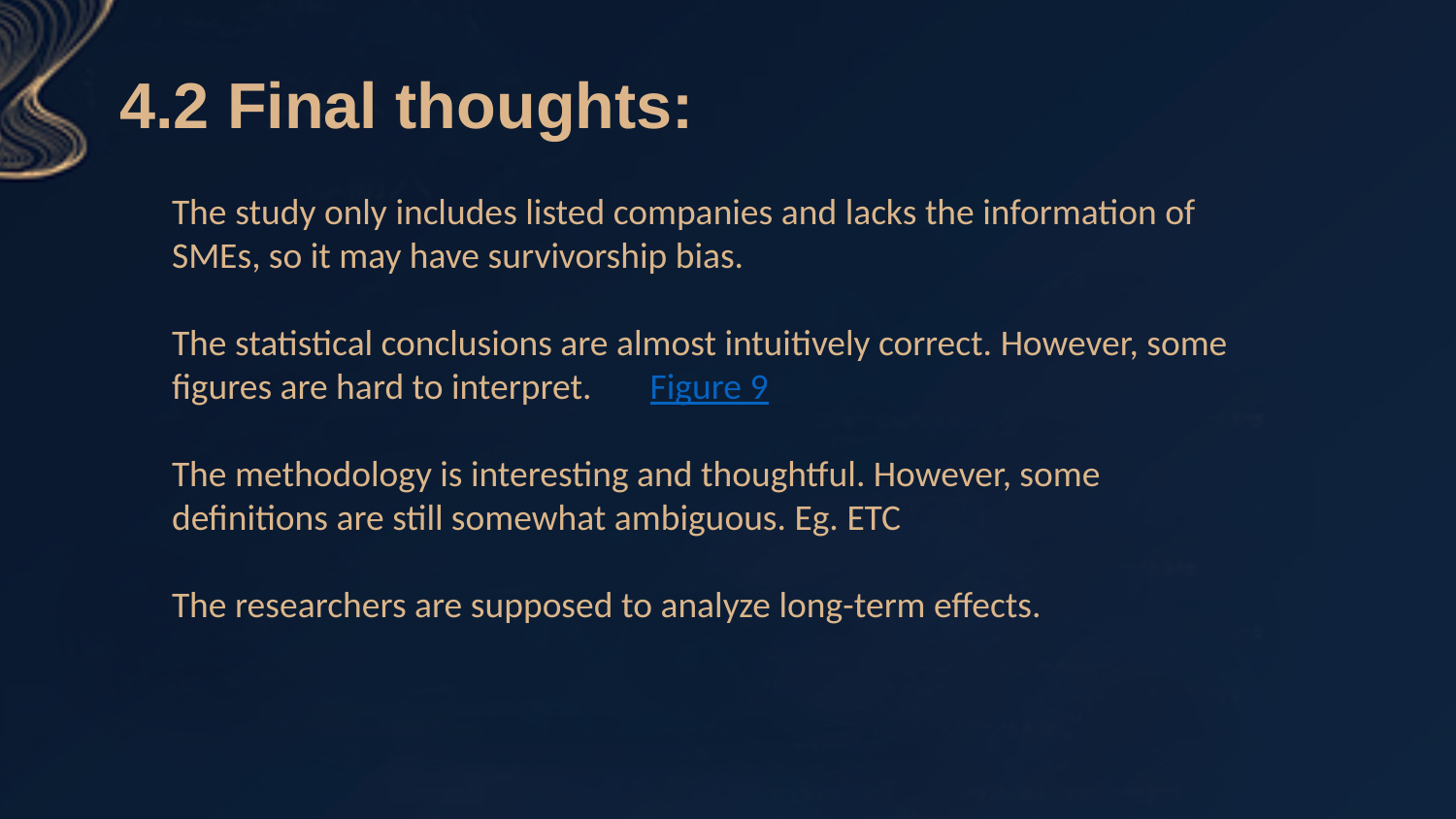

4.2 Final thoughts:
The study only includes listed companies and lacks the information of  SMEs, so it may have survivorship bias.

The statistical conclusions are almost intuitively correct. However, some figures are hard to interpret.       Figure 9

The methodology is interesting and thoughtful. However, some definitions are still somewhat ambiguous. Eg. ETC

The researchers are supposed to analyze long-term effects.